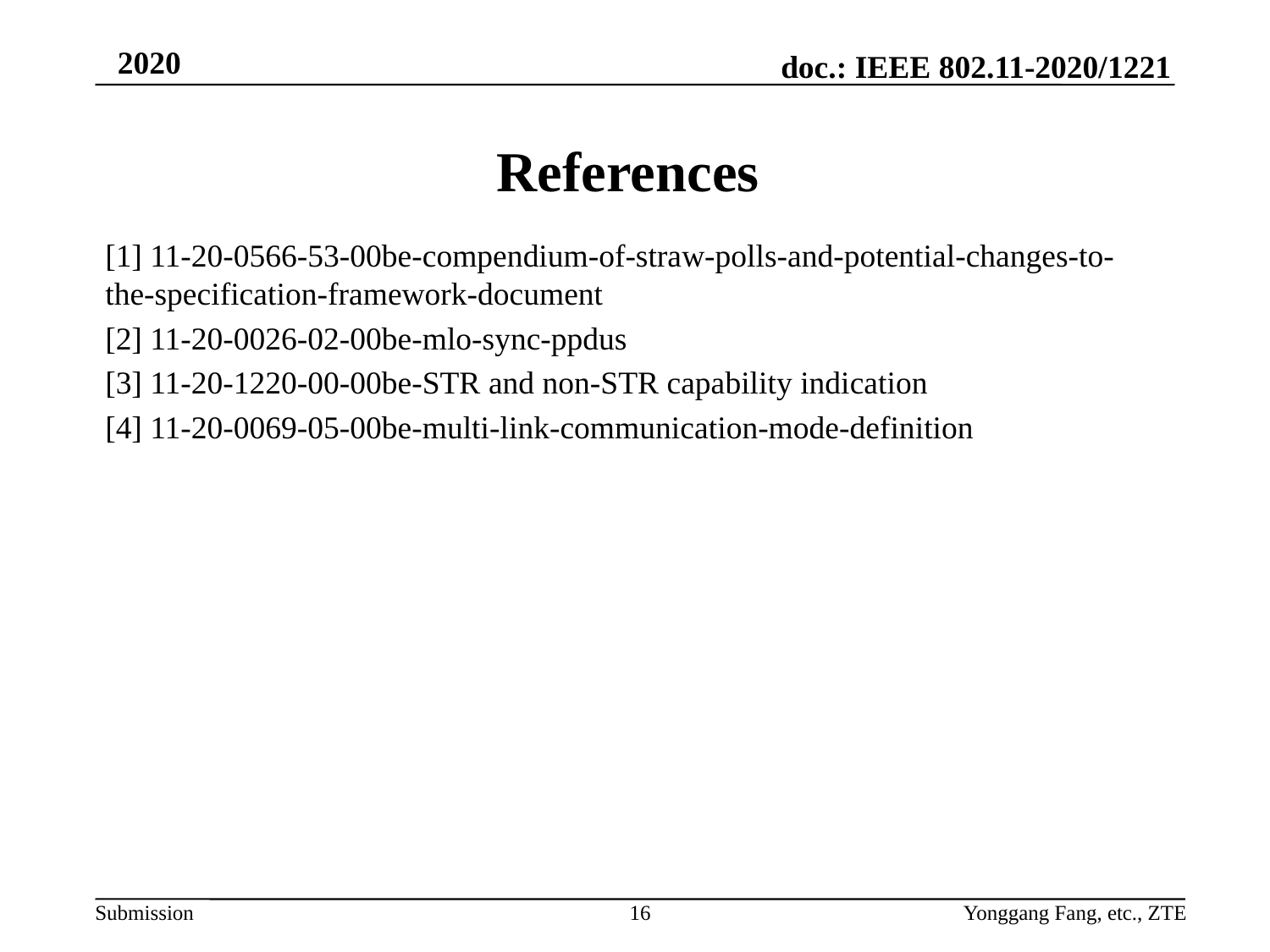

# References
[1] 11-20-0566-53-00be-compendium-of-straw-polls-and-potential-changes-to-the-specification-framework-document
[2] 11-20-0026-02-00be-mlo-sync-ppdus
[3] 11-20-1220-00-00be-STR and non-STR capability indication
[4] 11-20-0069-05-00be-multi-link-communication-mode-definition

16
Yonggang Fang, etc., ZTE